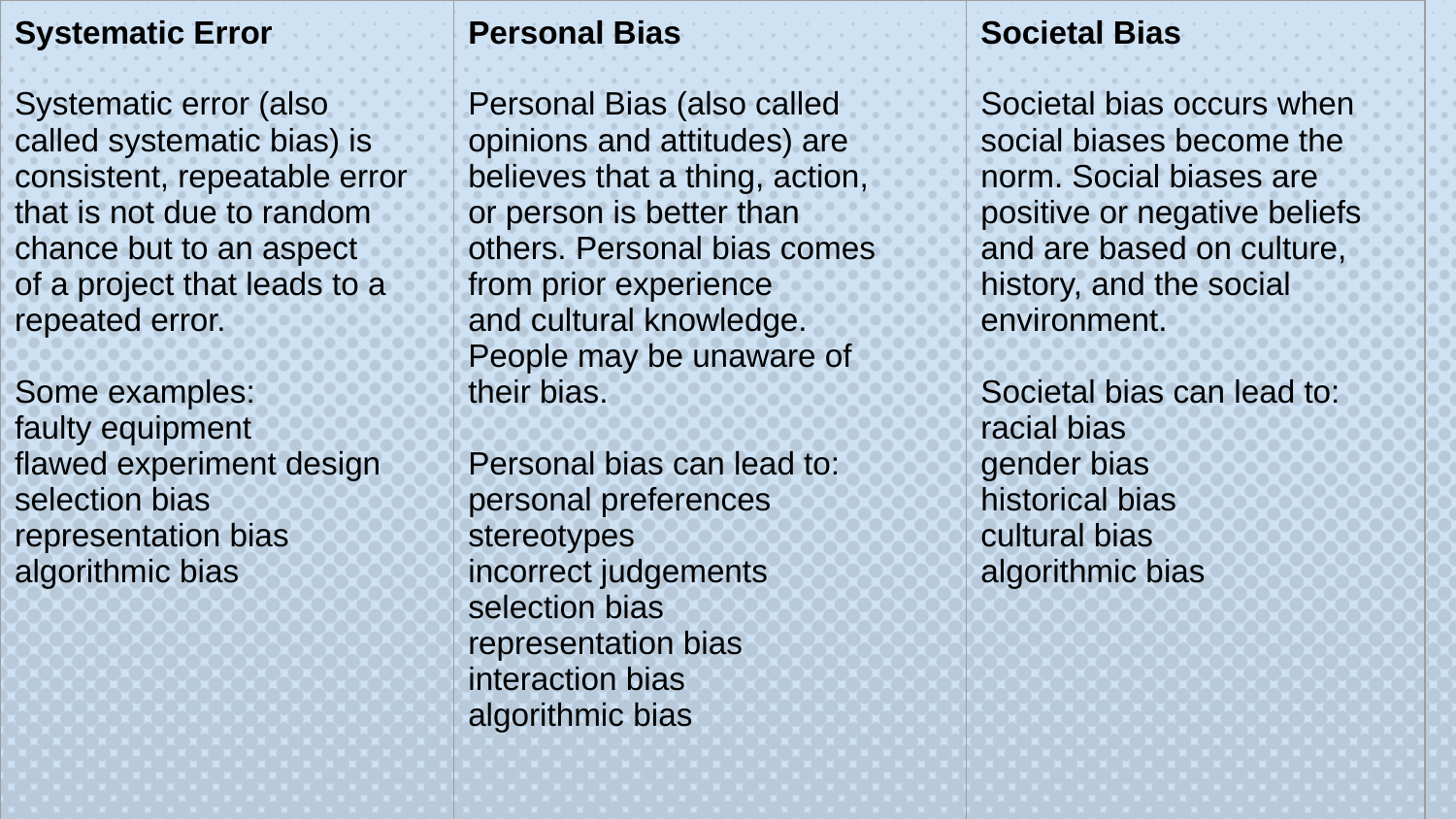

| Systematic Error Systematic error (also called systematic bias) is consistent, repeatable error that is not due to random chance but to an aspect of a project that leads to a repeated error. Some examples: faulty equipment flawed experiment design selection bias representation bias algorithmic bias | Personal Bias Personal Bias (also called opinions and attitudes) are believes that a thing, action, or person is better than others. Personal bias comes from prior experience and cultural knowledge. People may be unaware of their bias. Personal bias can lead to: personal preferences stereotypes incorrect judgements selection bias representation bias interaction bias algorithmic bias | Societal Bias Societal bias occurs when social biases become the norm. Social biases are positive or negative beliefs and are based on culture, history, and the social environment. Societal bias can lead to: racial bias gender bias historical bias cultural bias algorithmic bias |
| --- | --- | --- |